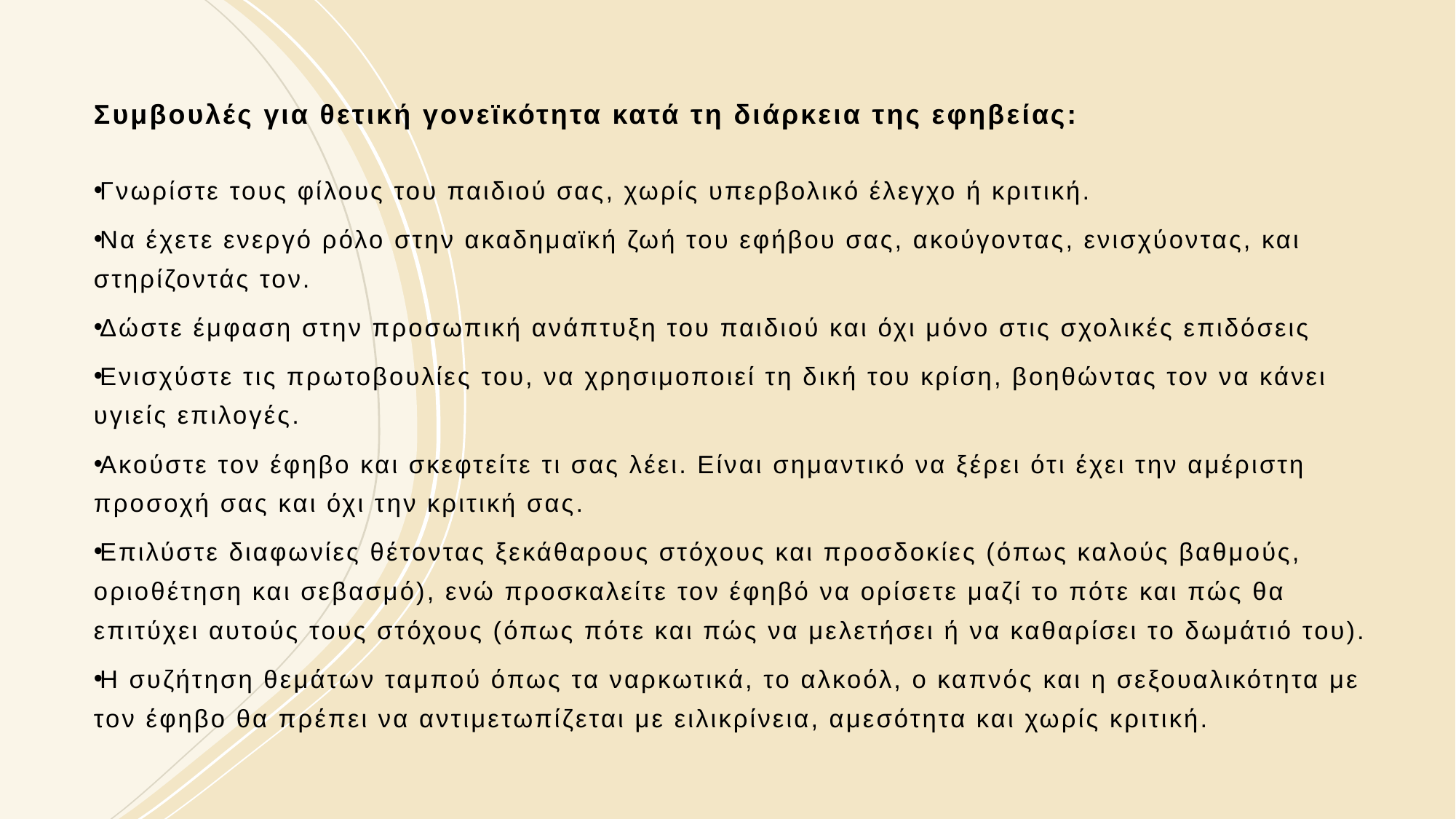

# Συμβουλές για θετική γονεϊκότητα κατά τη διάρκεια της εφηβείας:
Γνωρίστε τους φίλους του παιδιού σας, χωρίς υπερβολικό έλεγχο ή κριτική.
Να έχετε ενεργό ρόλο στην ακαδημαϊκή ζωή του εφήβου σας, ακούγοντας, ενισχύοντας, και στηρίζοντάς τον.
Δώστε έμφαση στην προσωπική ανάπτυξη του παιδιού και όχι μόνο στις σχολικές επιδόσεις
Ενισχύστε τις πρωτοβουλίες του, να χρησιμοποιεί τη δική του κρίση, βοηθώντας τον να κάνει υγιείς επιλογές.
Ακούστε τον έφηβο και σκεφτείτε τι σας λέει. Είναι σημαντικό να ξέρει ότι έχει την αμέριστη προσοχή σας και όχι την κριτική σας.
Επιλύστε διαφωνίες θέτοντας ξεκάθαρους στόχους και προσδοκίες (όπως καλούς βαθμούς, οριοθέτηση και σεβασμό), ενώ προσκαλείτε τον έφηβό να ορίσετε μαζί το πότε και πώς θα επιτύχει αυτούς τους στόχους (όπως πότε και πώς να μελετήσει ή να καθαρίσει το δωμάτιό του).
Η συζήτηση θεμάτων ταμπού όπως τα ναρκωτικά, το αλκοόλ, ο καπνός και η σεξουαλικότητα με τον έφηβο θα πρέπει να αντιμετωπίζεται με ειλικρίνεια, αμεσότητα και χωρίς κριτική.